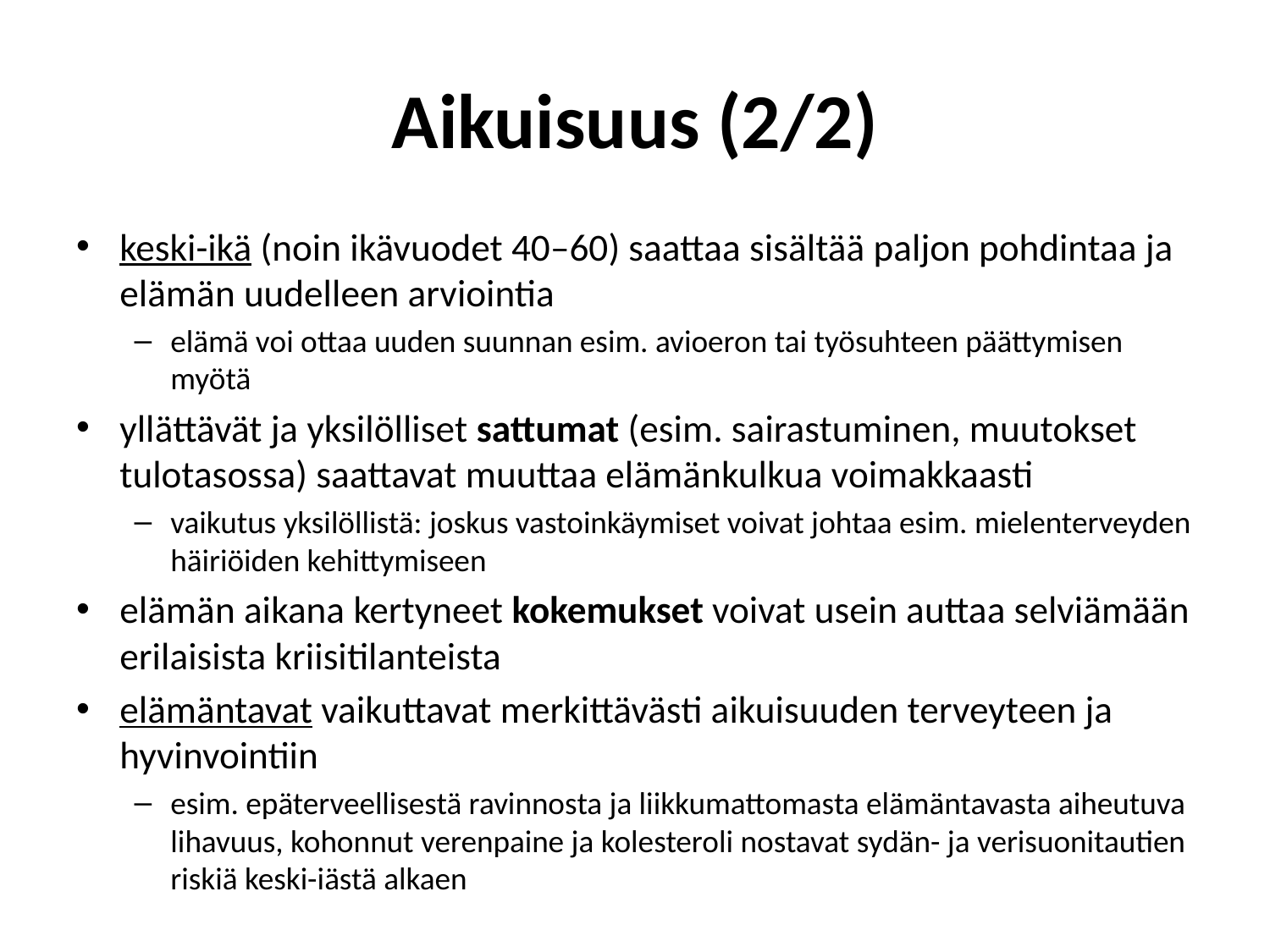

# Aikuisuus (2/2)
keski-ikä (noin ikävuodet 40–60) saattaa sisältää paljon pohdintaa ja elämän uudelleen arviointia
elämä voi ottaa uuden suunnan esim. avioeron tai työsuhteen päättymisen myötä
yllättävät ja yksilölliset sattumat (esim. sairastuminen, muutokset tulotasossa) saattavat muuttaa elämänkulkua voimakkaasti
vaikutus yksilöllistä: joskus vastoinkäymiset voivat johtaa esim. mielenterveyden häiriöiden kehittymiseen
elämän aikana kertyneet kokemukset voivat usein auttaa selviämään erilaisista kriisitilanteista
elämäntavat vaikuttavat merkittävästi aikuisuuden terveyteen ja hyvinvointiin
esim. epäterveellisestä ravinnosta ja liikkumattomasta elämäntavasta aiheutuva lihavuus, kohonnut verenpaine ja kolesteroli nostavat sydän- ja verisuonitautien riskiä keski-iästä alkaen